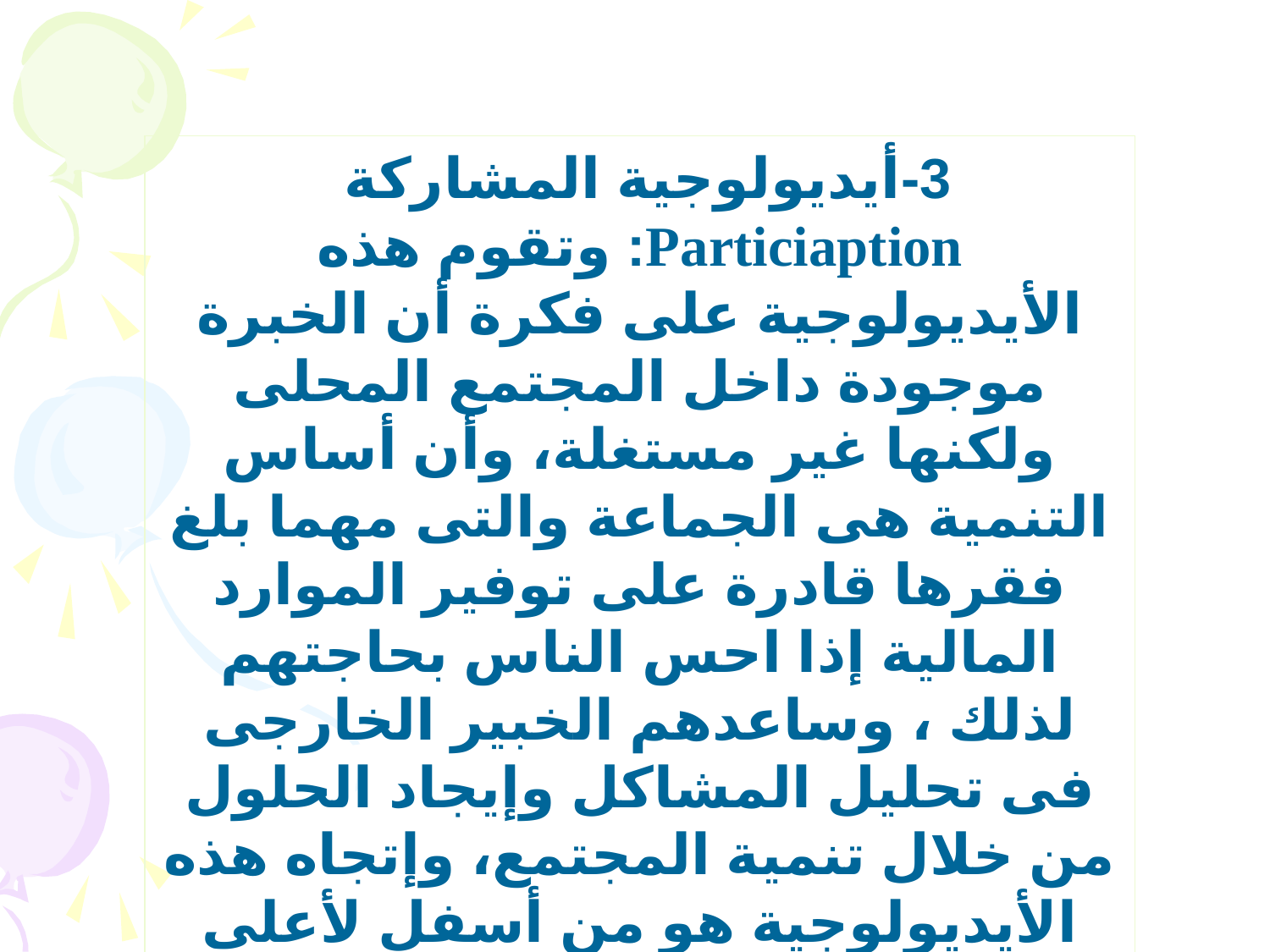

3-أيديولوجية المشاركة  Particiaption: وتقوم هذه الأيديولوجية على فكرة أن الخبرة موجودة داخل المجتمع المحلى ولكنها غير مستغلة، وأن أساس التنمية هى الجماعة والتى مهما بلغ فقرها قادرة على توفير الموارد المالية إذا احس الناس بحاجتهم لذلك ، وساعدهم الخبير الخارجى فى تحليل المشاكل وإيجاد الحلول من خلال تنمية المجتمع، وإتجاه هذه الأيديولوجية هو من أسفل لأعلى Bottom-up .